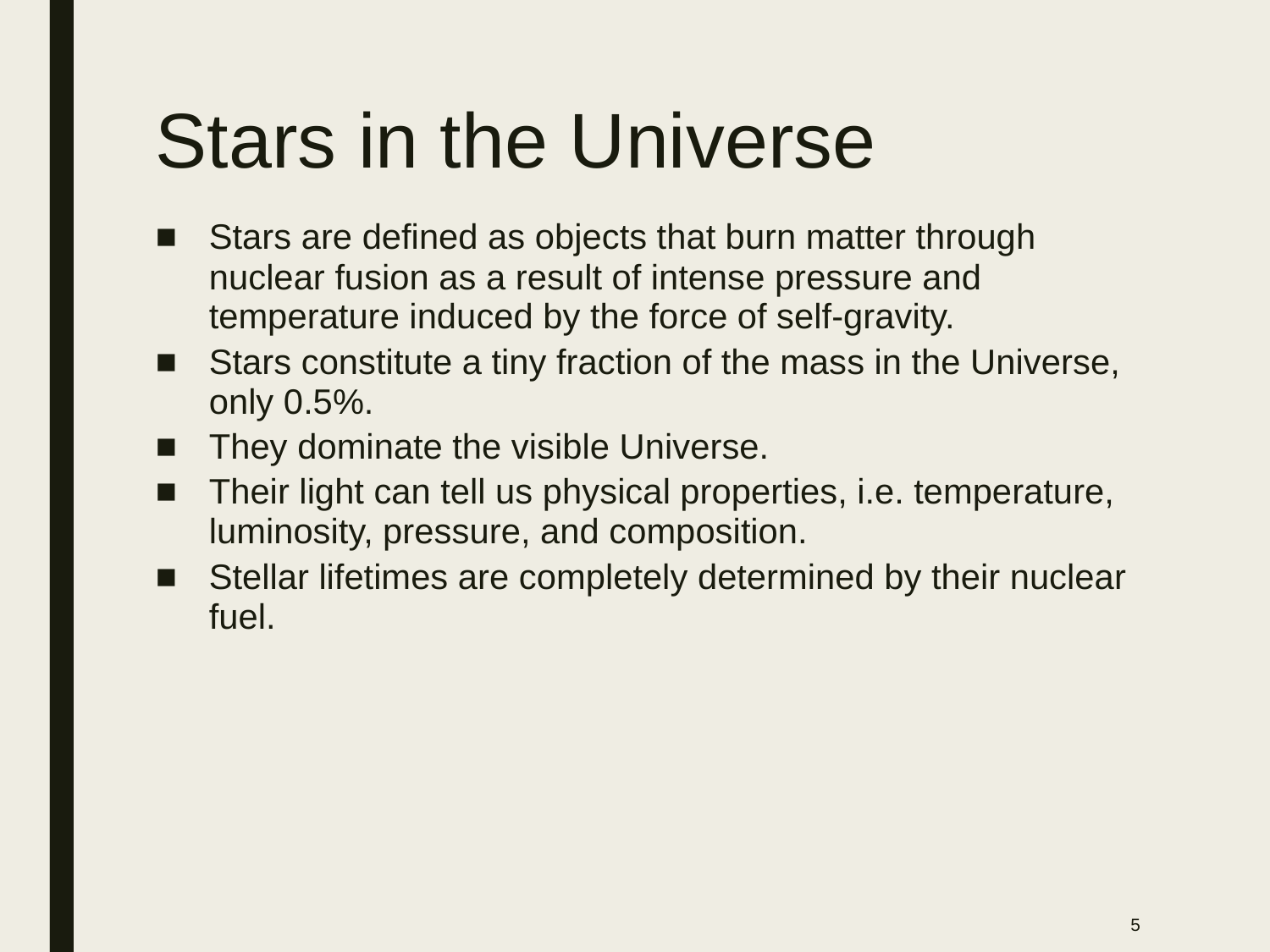

# Stars in the Universe
Stars are defined as objects that burn matter through nuclear fusion as a result of intense pressure and temperature induced by the force of self-gravity.
Stars constitute a tiny fraction of the mass in the Universe, only 0.5%.
They dominate the visible Universe.
Their light can tell us physical properties, i.e. temperature, luminosity, pressure, and composition.
Stellar lifetimes are completely determined by their nuclear fuel.
5